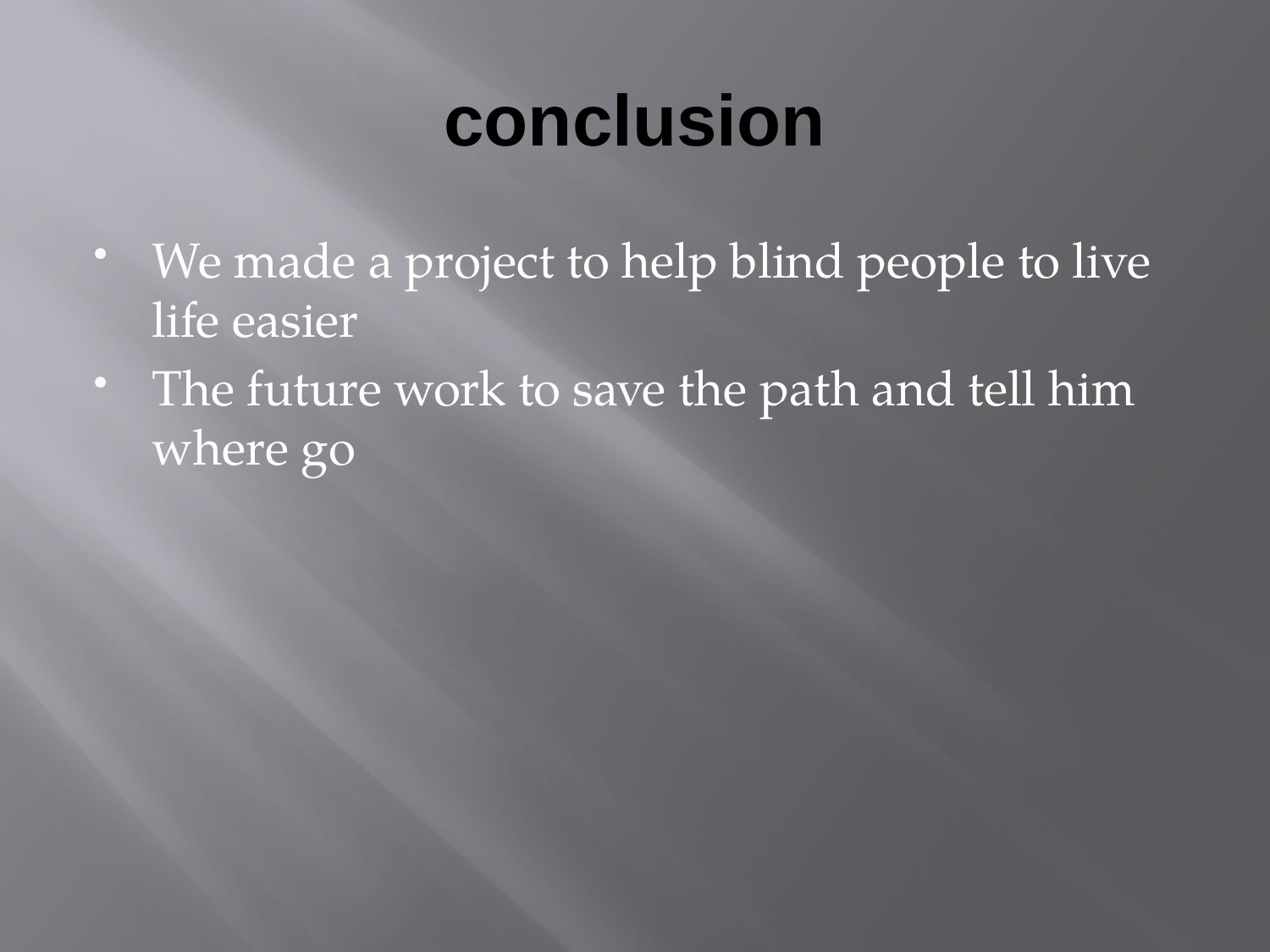

# conclusion
We made a project to help blind people to live life easier
The future work to save the path and tell him where go